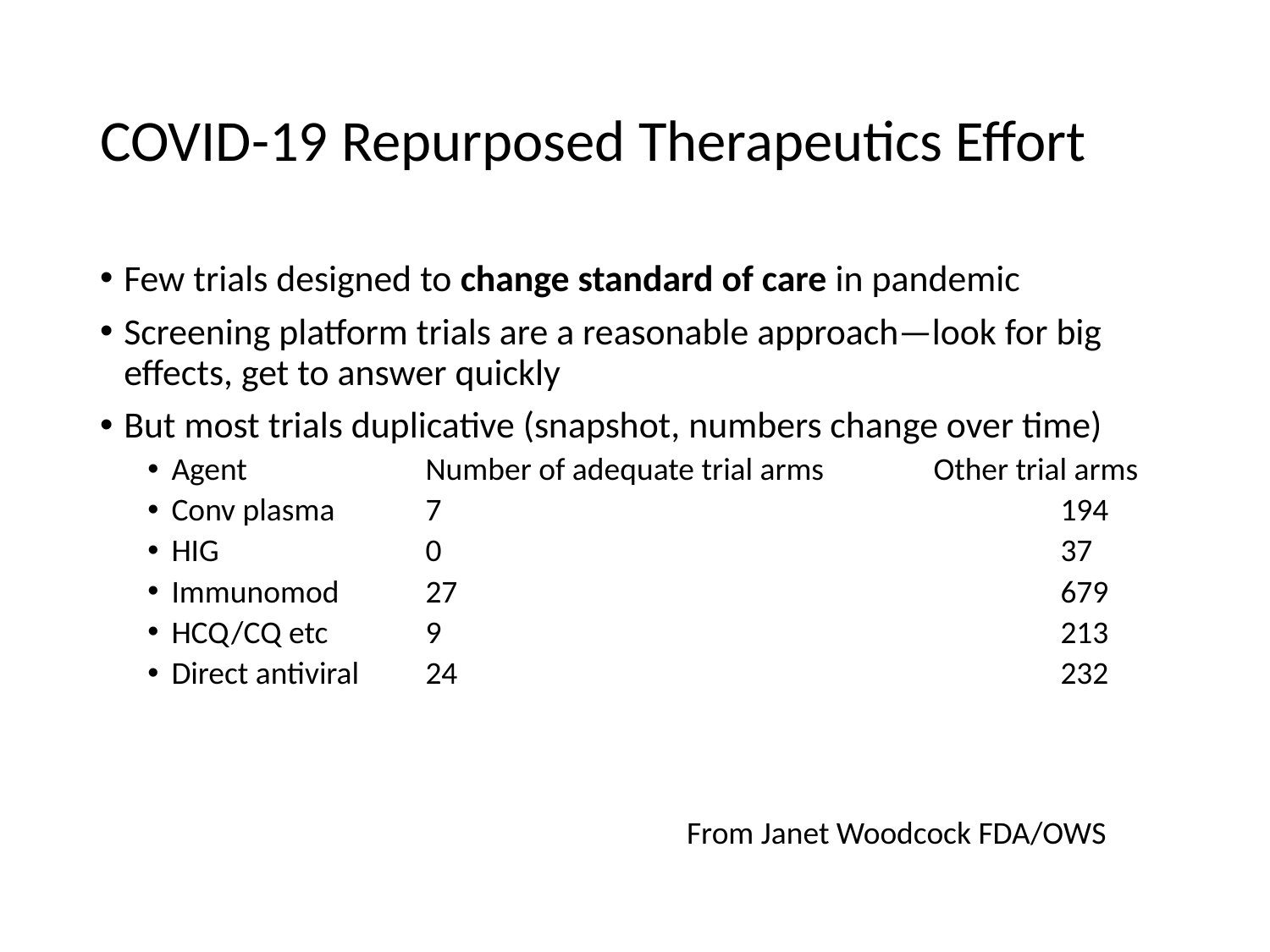

# COVID-19 Repurposed Therapeutics Effort
Few trials designed to change standard of care in pandemic
Screening platform trials are a reasonable approach—look for big effects, get to answer quickly
But most trials duplicative (snapshot, numbers change over time)
Agent		Number of adequate trial arms	Other trial arms
Conv plasma	7					194
HIG		0					37
Immunomod	27					679
HCQ/CQ etc	9					213
Direct antiviral	24					232
From Janet Woodcock FDA/OWS